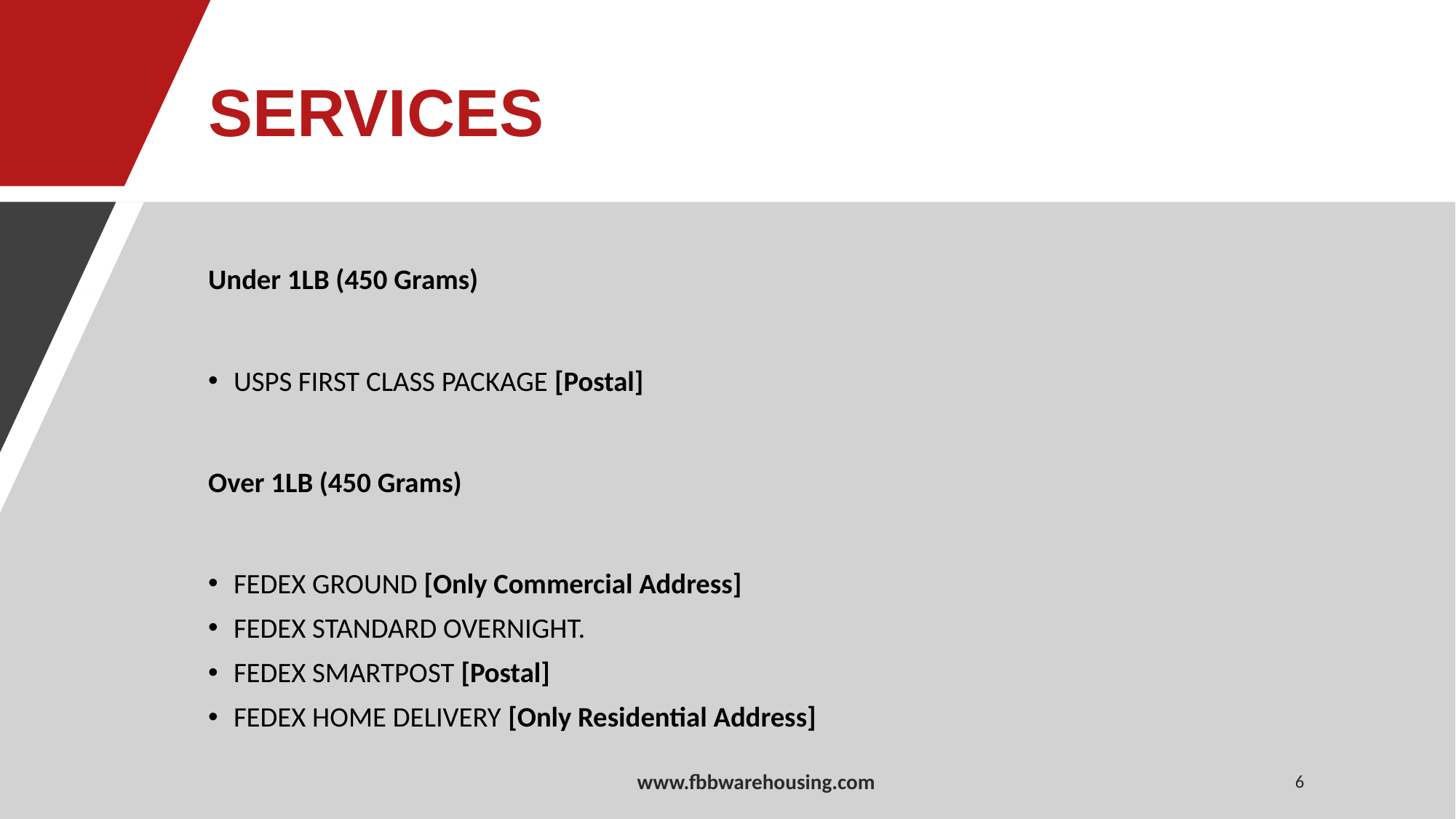

# SERVICES

Under 1LB (450 Grams)

USPS FIRST CLASS PACKAGE [Postal]

Over 1LB (450 Grams)

FEDEX GROUND [Only Commercial Address]
FEDEX STANDARD OVERNIGHT.
FEDEX SMARTPOST [Postal]
FEDEX HOME DELIVERY [Only Residential Address]
www.fbbwarehousing.com
6